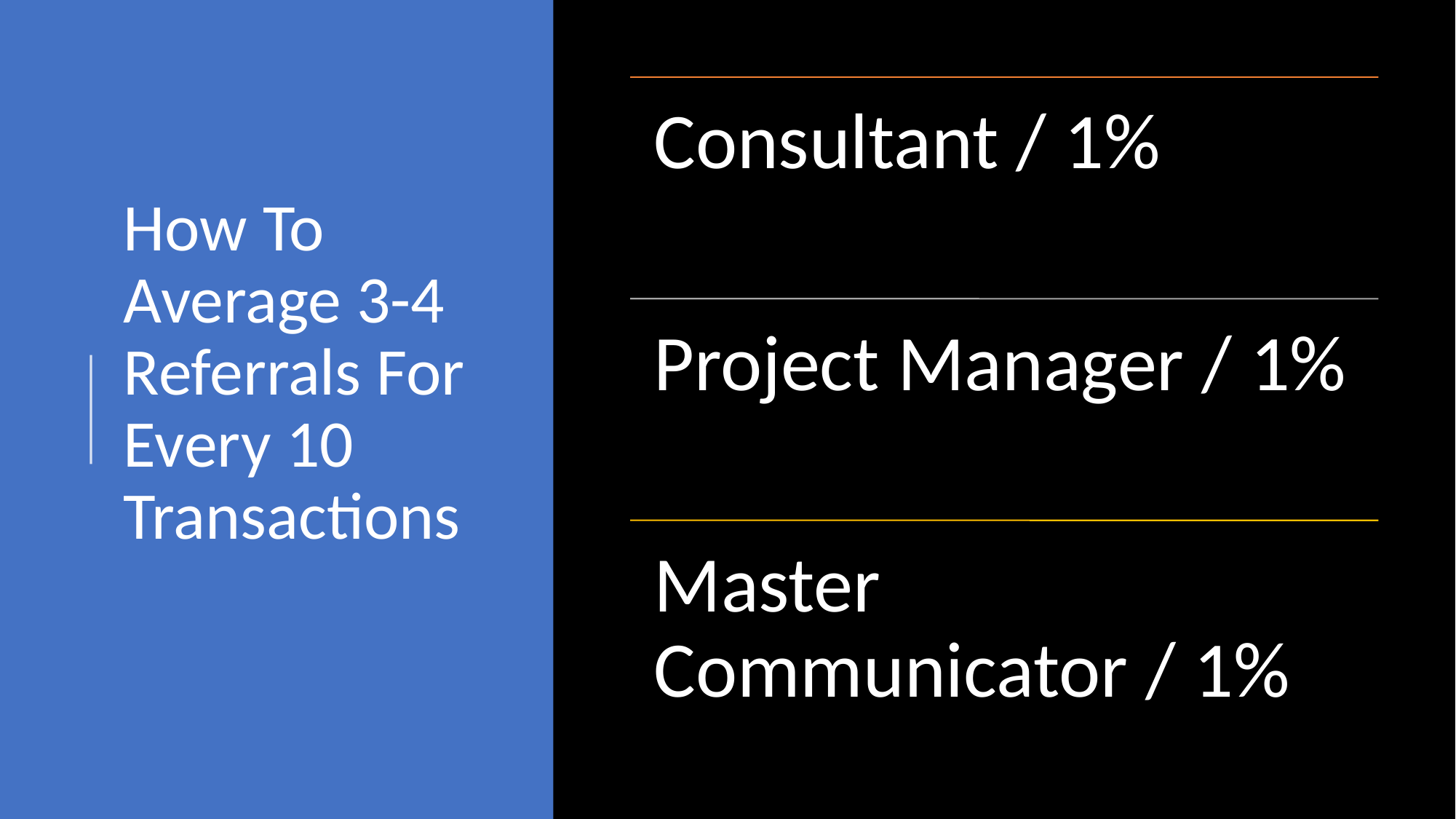

Consultant / 1%
Project Manager / 1%
Master Communicator / 1%
# How To Average 3-4 Referrals For Every 10 Transactions